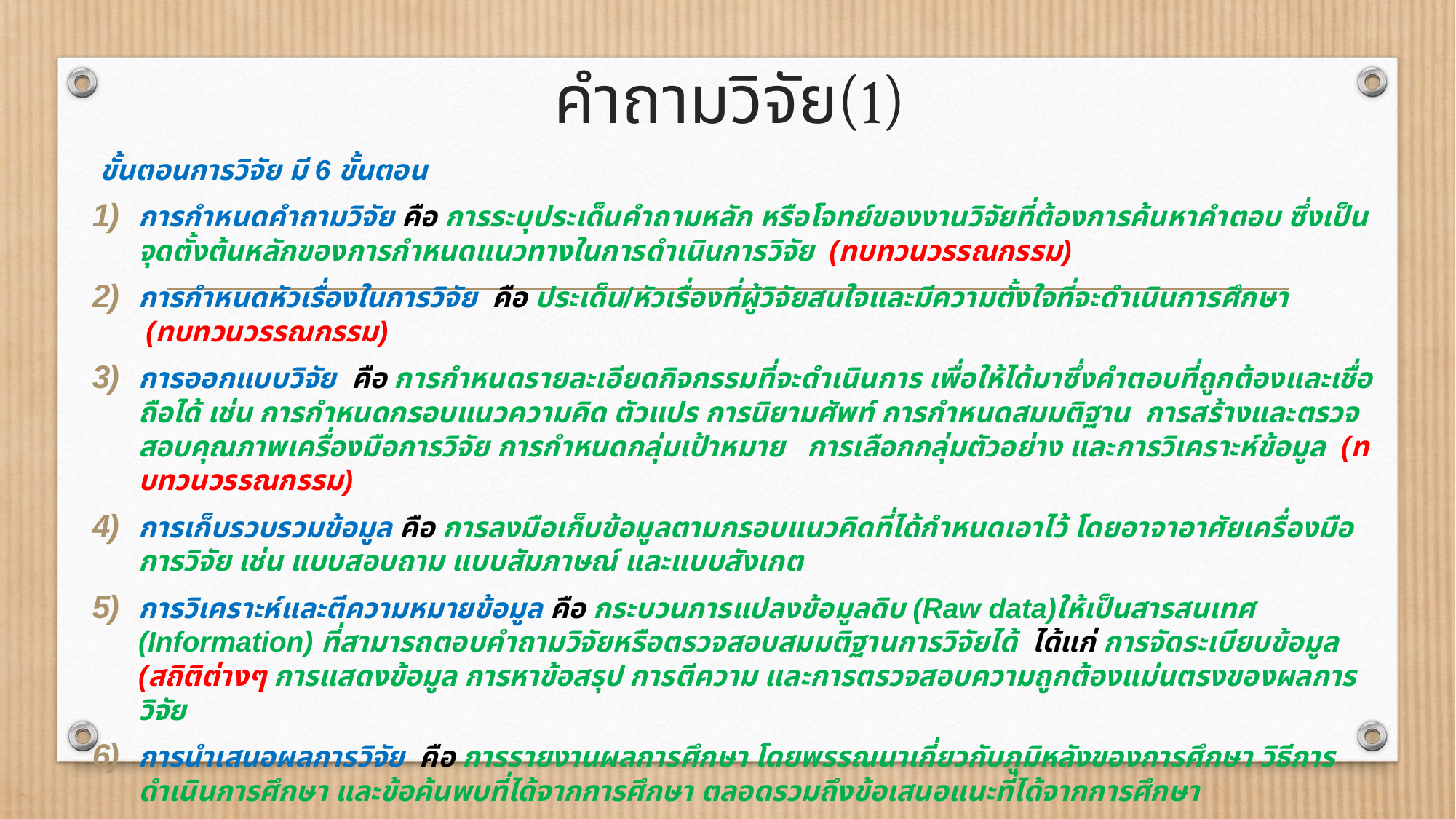

# คำถามวิจัย(1)
 ขั้นตอนการวิจัย มี 6 ขั้นตอน
การกำหนดคำถามวิจัย คือ การระบุประเด็นคำถามหลัก หรือโจทย์ของงานวิจัยที่ต้องการค้นหาคำตอบ ซึ่งเป็นจุดตั้งต้นหลักของการกำหนดแนวทางในการดำเนินการวิจัย  (ทบทวนวรรณกรรม)
การกำหนดหัวเรื่องในการวิจัย  คือ ประเด็น/หัวเรื่องที่ผู้วิจัยสนใจและมีความตั้งใจที่จะดำเนินการศึกษา (ทบทวนวรรณกรรม)
การออกแบบวิจัย  คือ การกำหนดรายละเอียดกิจกรรมที่จะดำเนินการ เพื่อให้ได้มาซึ่งคำตอบที่ถูกต้องและเชื่อถือได้ เช่น การกำหนดกรอบแนวความคิด ตัวแปร การนิยามศัพท์ การกำหนดสมมติฐาน  การสร้างและตรวจสอบคุณภาพเครื่องมือการวิจัย การกำหนดกลุ่มเป้าหมาย   การเลือกกลุ่มตัวอย่าง และการวิเคราะห์ข้อมูล  (ทบทวนวรรณกรรม)
การเก็บรวบรวมข้อมูล คือ การลงมือเก็บข้อมูลตามกรอบแนวคิดที่ได้กำหนดเอาไว้ โดยอาจาอาศัยเครื่องมือการวิจัย เช่น แบบสอบถาม แบบสัมภาษณ์ และแบบสังเกต
การวิเคราะห์และตีความหมายข้อมูล คือ กระบวนการแปลงข้อมูลดิบ (Raw data)ให้เป็นสารสนเทศ (Information) ที่สามารถตอบคำถามวิจัยหรือตรวจสอบสมมติฐานการวิจัยได้  ได้แก่ การจัดระเบียบข้อมูล (สถิติต่างๆ การแสดงข้อมูล การหาข้อสรุป การตีความ และการตรวจสอบความถูกต้องแม่นตรงของผลการวิจัย
การนำเสนอผลการวิจัย  คือ การรายงานผลการศึกษา โดยพรรณนาเกี่ยวกับภูมิหลังของการศึกษา วิธีการดำเนินการศึกษา และข้อค้นพบที่ได้จากการศึกษา ตลอดรวมถึงข้อเสนอแนะที่ได้จากการศึกษา